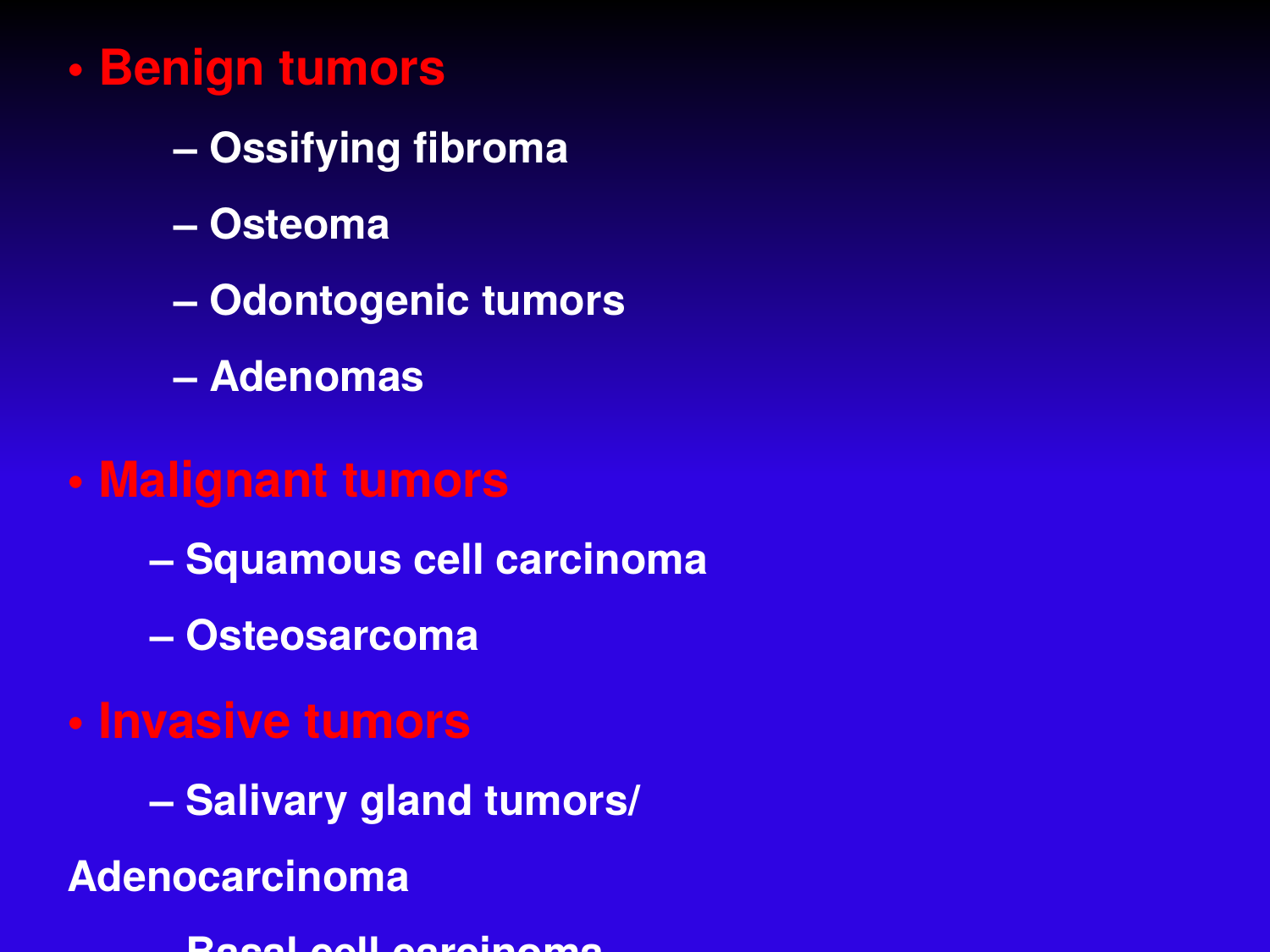

• Benign tumors
         – Ossifying fibroma
         – Osteoma
         – Odontogenic tumors
         – Adenomas

• Malignant tumors
       – Squamous cell carcinoma
       – Osteosarcoma
• Invasive tumors
       – Salivary gland tumors/ Adenocarcinoma
       – Basal cell carcinoma